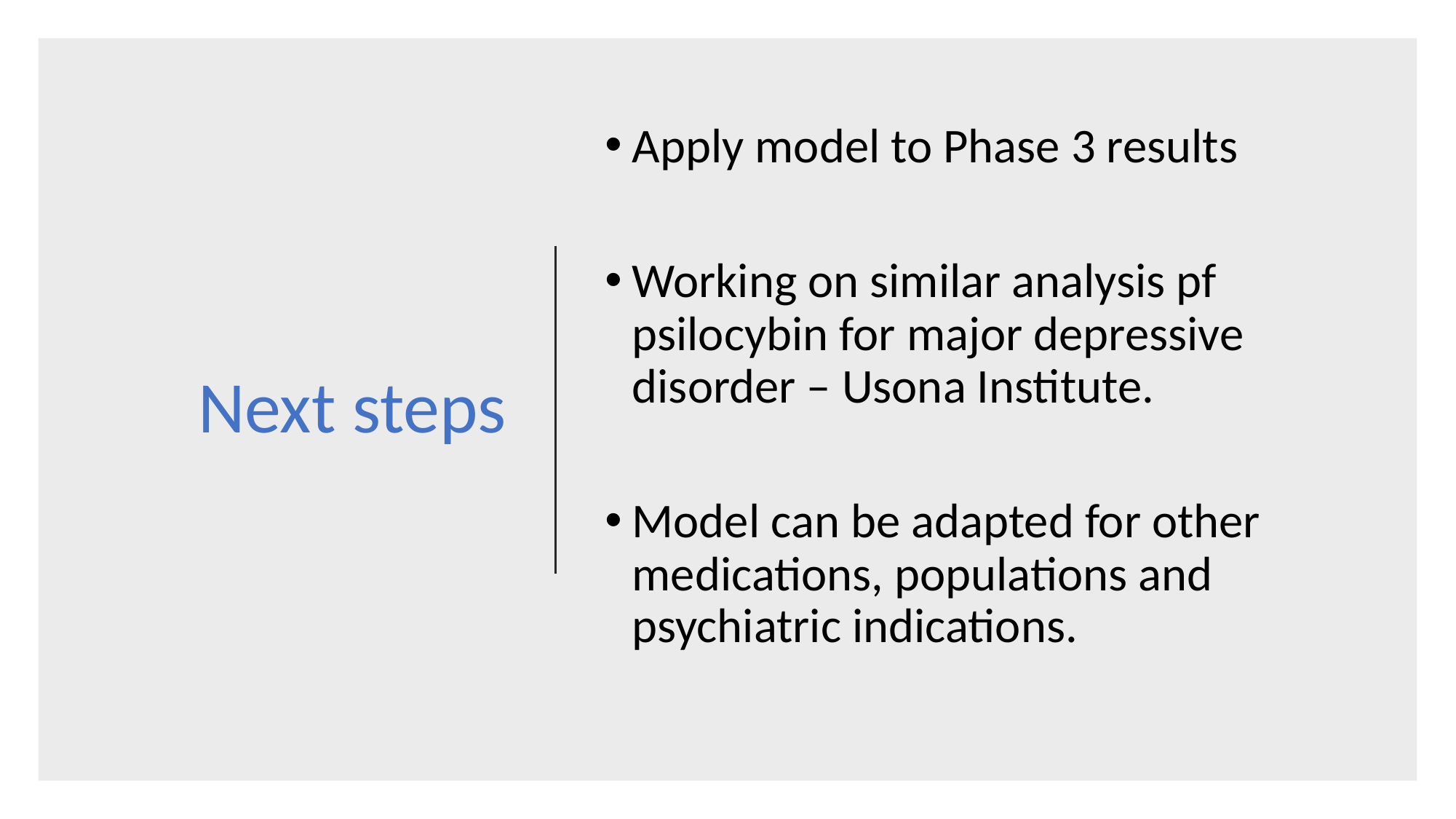

# Next steps
Apply model to Phase 3 results

Working on similar analysis pf psilocybin for major depressive disorder – Usona Institute.

Model can be adapted for other medications, populations and psychiatric indications.